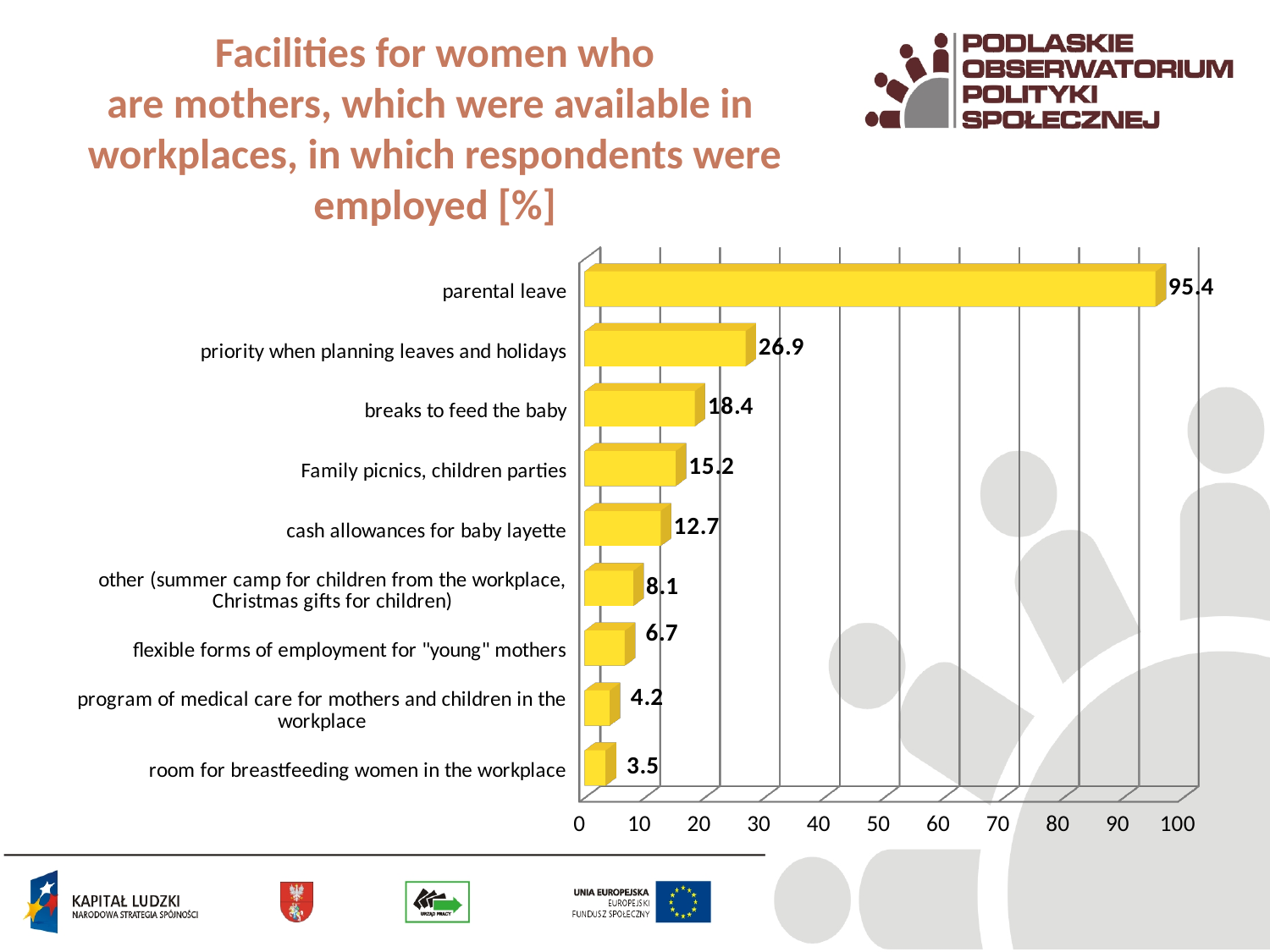

# Facilities for women who are mothers, which were available in workplaces, in which respondents were employed [%]

[unsupported chart]